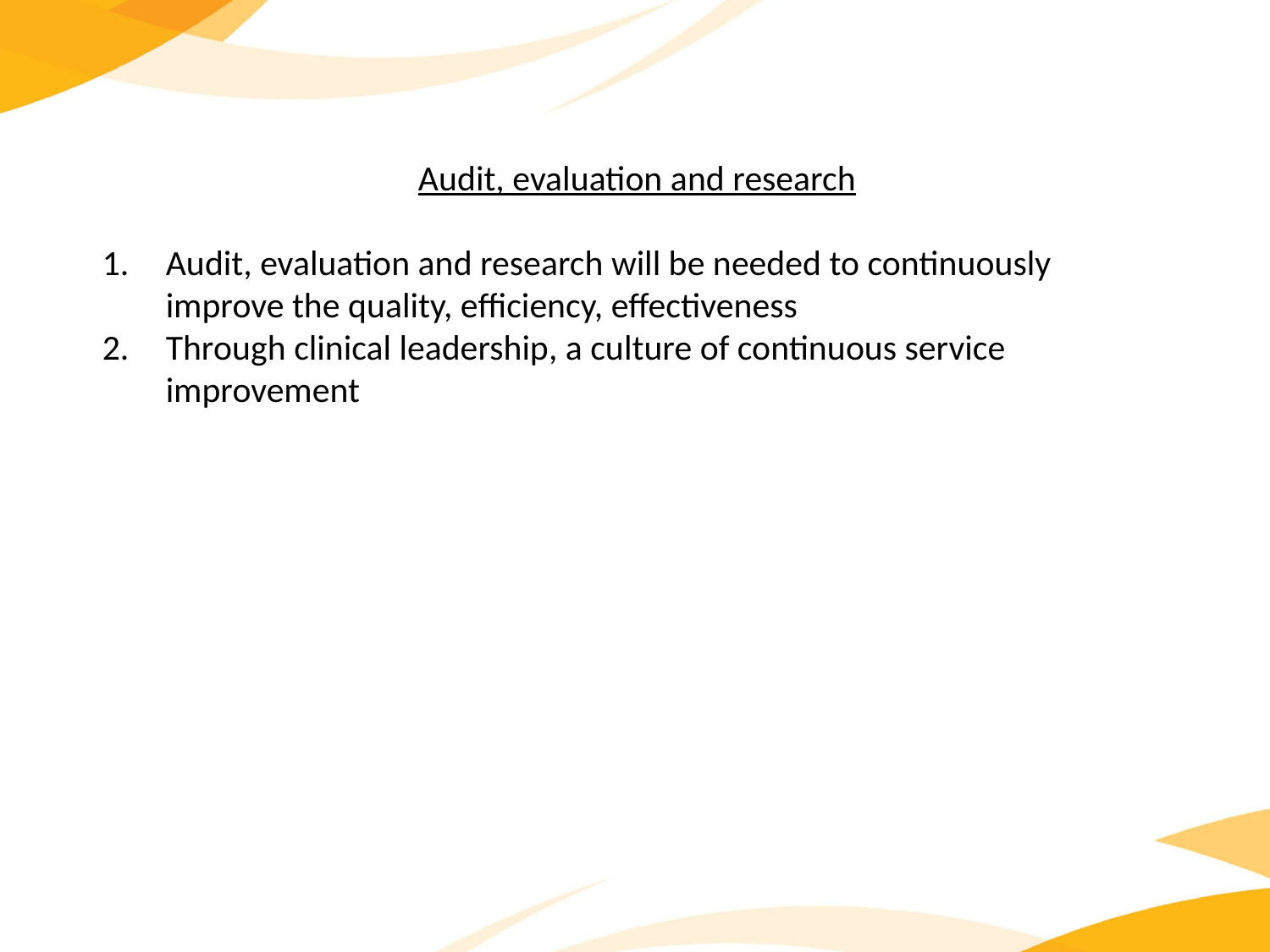

Audit, evaluation and research

Audit, evaluation and research will be needed to continuously improve the quality, efficiency, effectiveness
Through clinical leadership, a culture of continuous service improvement